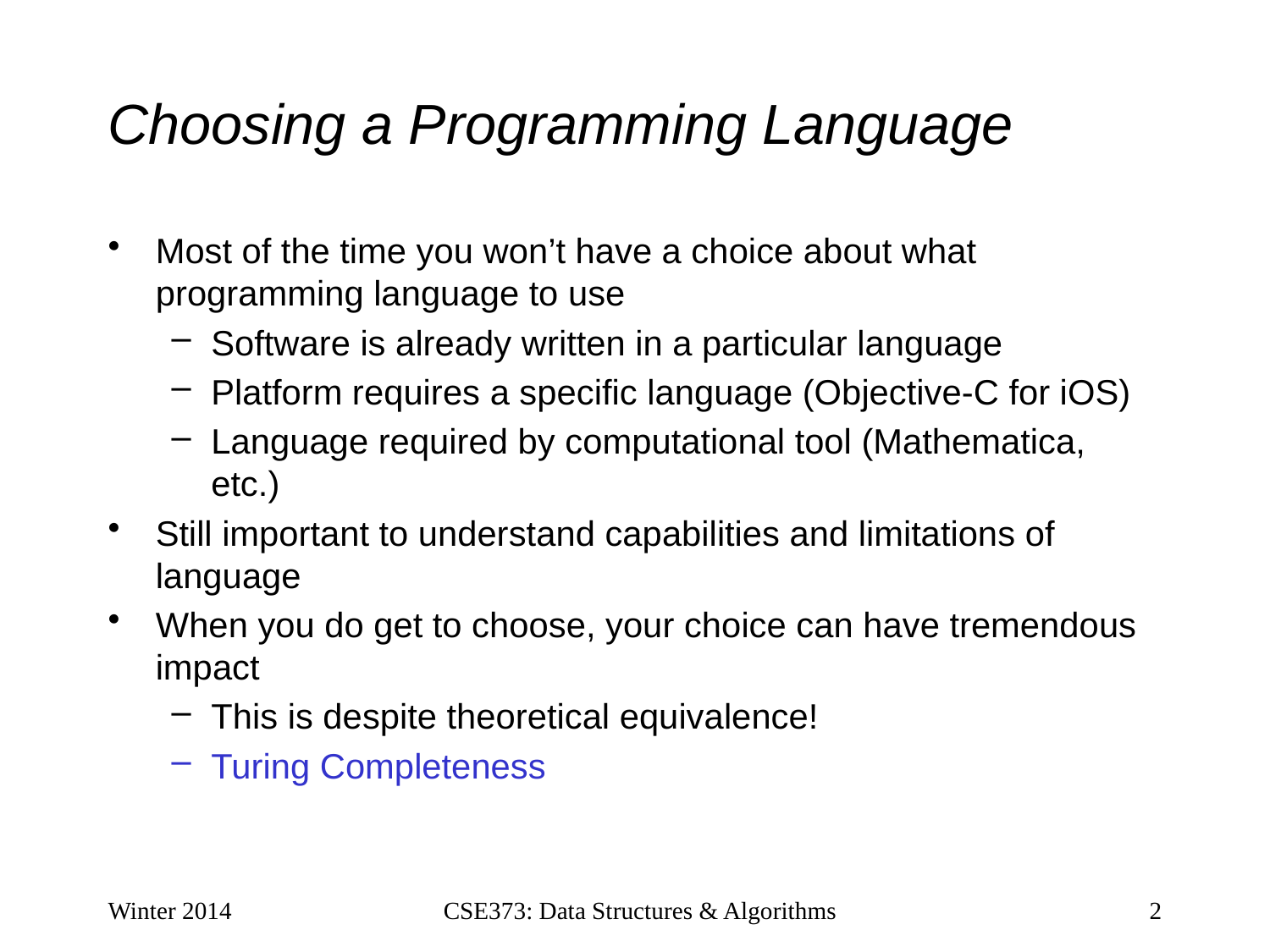

# Choosing a Programming Language
Most of the time you won’t have a choice about what programming language to use
Software is already written in a particular language
Platform requires a specific language (Objective-C for iOS)
Language required by computational tool (Mathematica, etc.)
Still important to understand capabilities and limitations of language
When you do get to choose, your choice can have tremendous impact
This is despite theoretical equivalence!
Turing Completeness
Winter 2014
CSE373: Data Structures & Algorithms
2